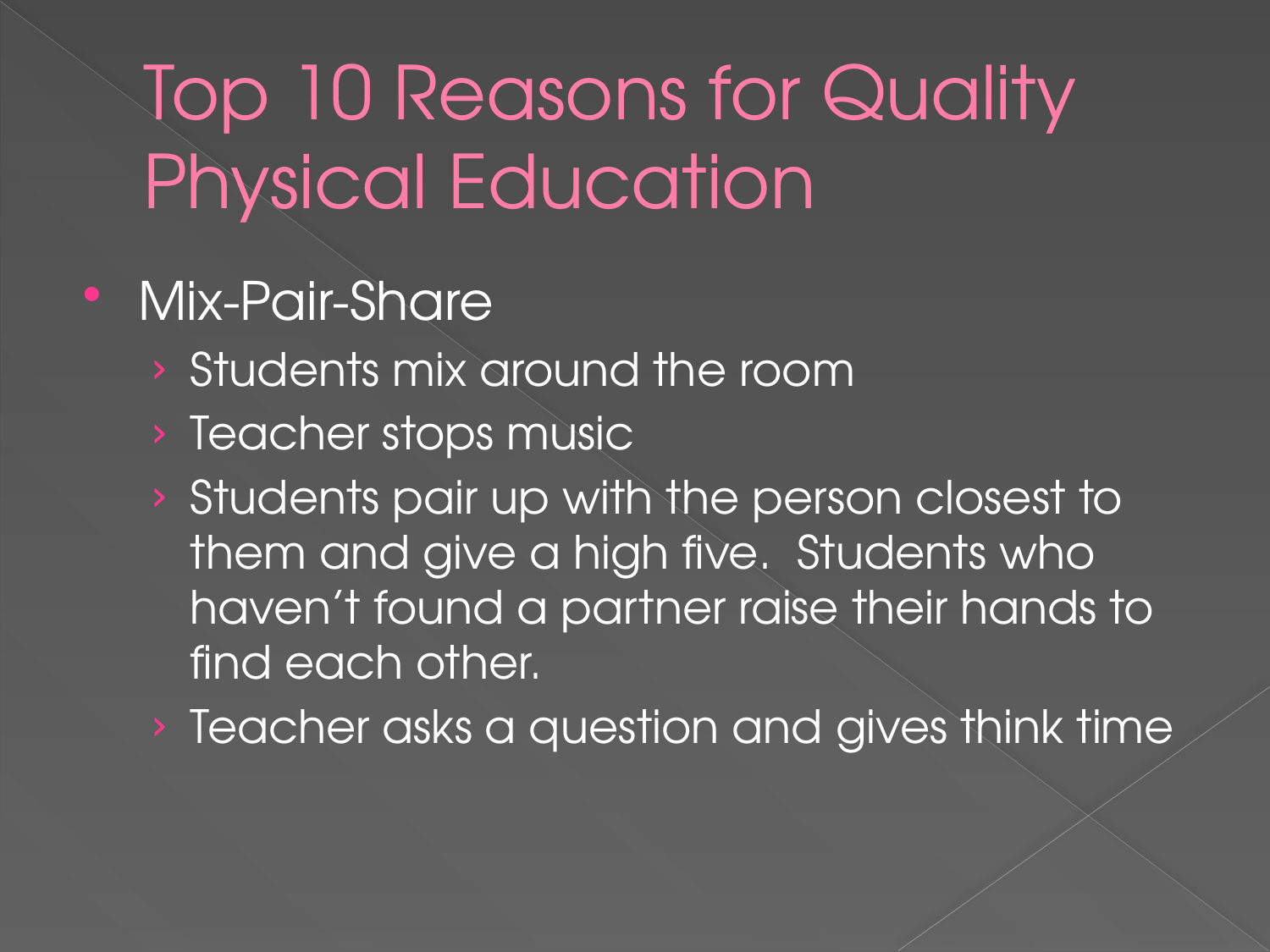

# Top 10 Reasons for Quality Physical Education
Mix-Pair-Share
Students mix around the room
Teacher stops music
Students pair up with the person closest to them and give a high five.  Students who haven’t found a partner raise their hands to find each other.
Teacher asks a question and gives think time